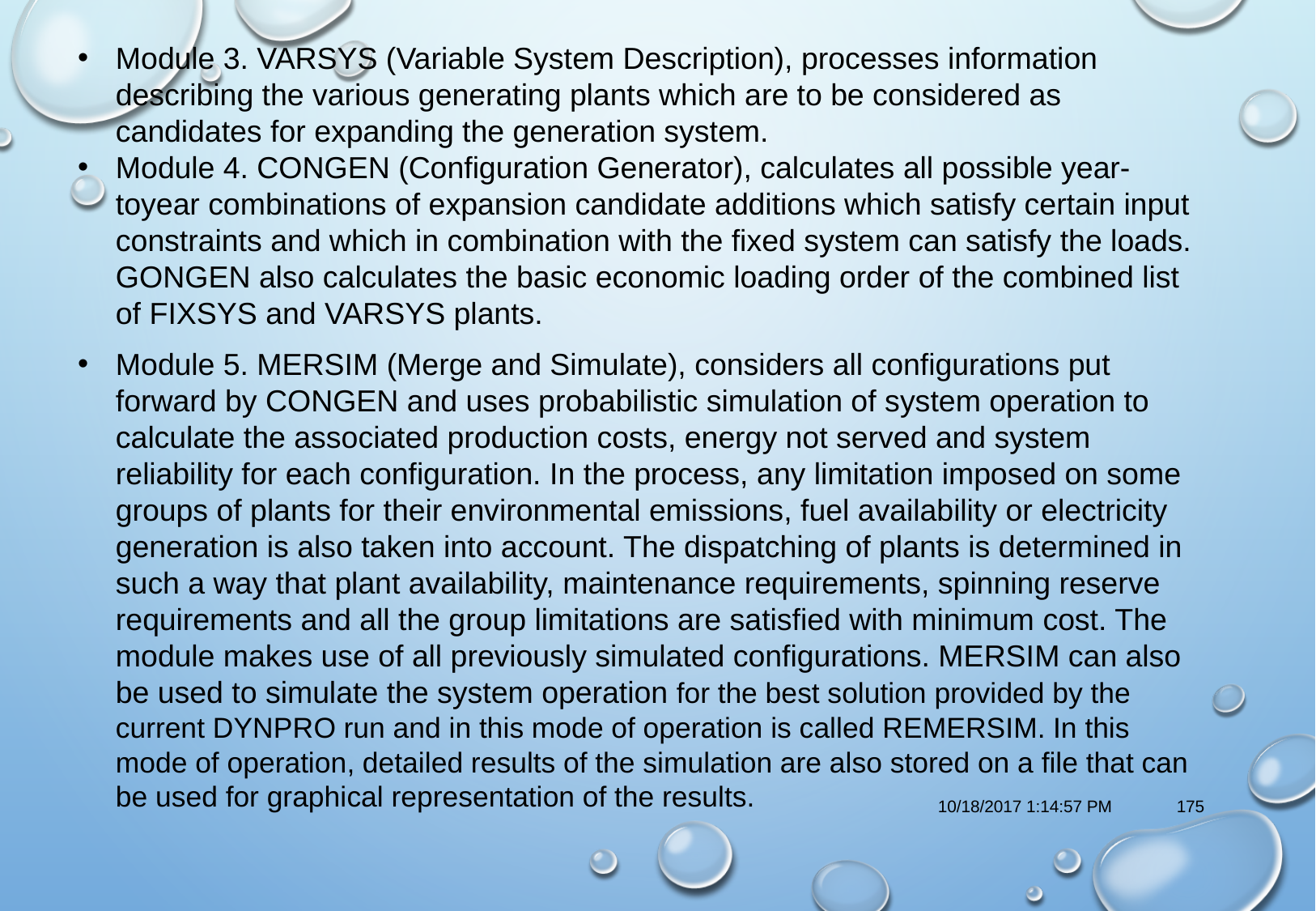

Module 3. VARSYS (Variable System Description), processes information describing the various generating plants which are to be considered as candidates for expanding the generation system.
Module 4. CONGEN (Configuration Generator), calculates all possible year-toyear combinations of expansion candidate additions which satisfy certain input constraints and which in combination with the fixed system can satisfy the loads. GONGEN also calculates the basic economic loading order of the combined list of FIXSYS and VARSYS plants.
Module 5. MERSIM (Merge and Simulate), considers all configurations put forward by CONGEN and uses probabilistic simulation of system operation to calculate the associated production costs, energy not served and system reliability for each configuration. In the process, any limitation imposed on some groups of plants for their environmental emissions, fuel availability or electricity generation is also taken into account. The dispatching of plants is determined in such a way that plant availability, maintenance requirements, spinning reserve requirements and all the group limitations are satisfied with minimum cost. The module makes use of all previously simulated configurations. MERSIM can also be used to simulate the system operation for the best solution provided by the current DYNPRO run and in this mode of operation is called REMERSIM. In this mode of operation, detailed results of the simulation are also stored on a file that can be used for graphical representation of the results.
10/18/2017 1:14:57 PM
175